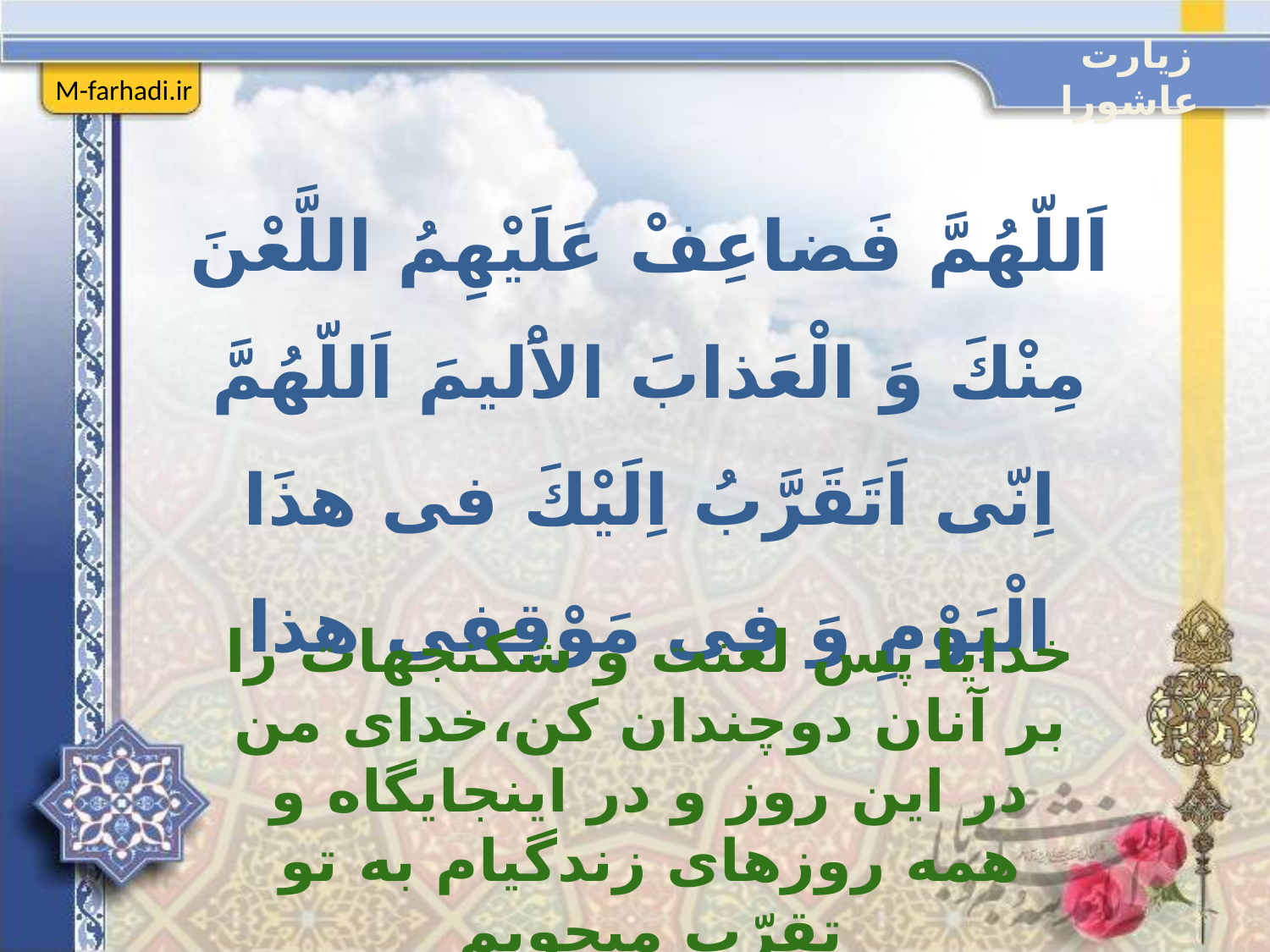

زیارت  عاشورا
M-farhadi.ir

اَللّهُمَّ فَضاعِفْ عَلَيْهِمُ اللَّعْنَ مِنْكَ وَ الْعَذابَ الاَْليمَ اَللّهُمَّ اِنّى اَتَقَرَّبُ اِلَيْكَ فى هذَا الْيَوْمِ وَ فى مَوْقِفى هذا
خدايا پس لعنت و شكنجه‏ات را بر آنان دوچندان كن،خداى من‏ در اين روز و در اين‏جايگاه و همه روزهاى زندگیام به تو تقرّب میجويم